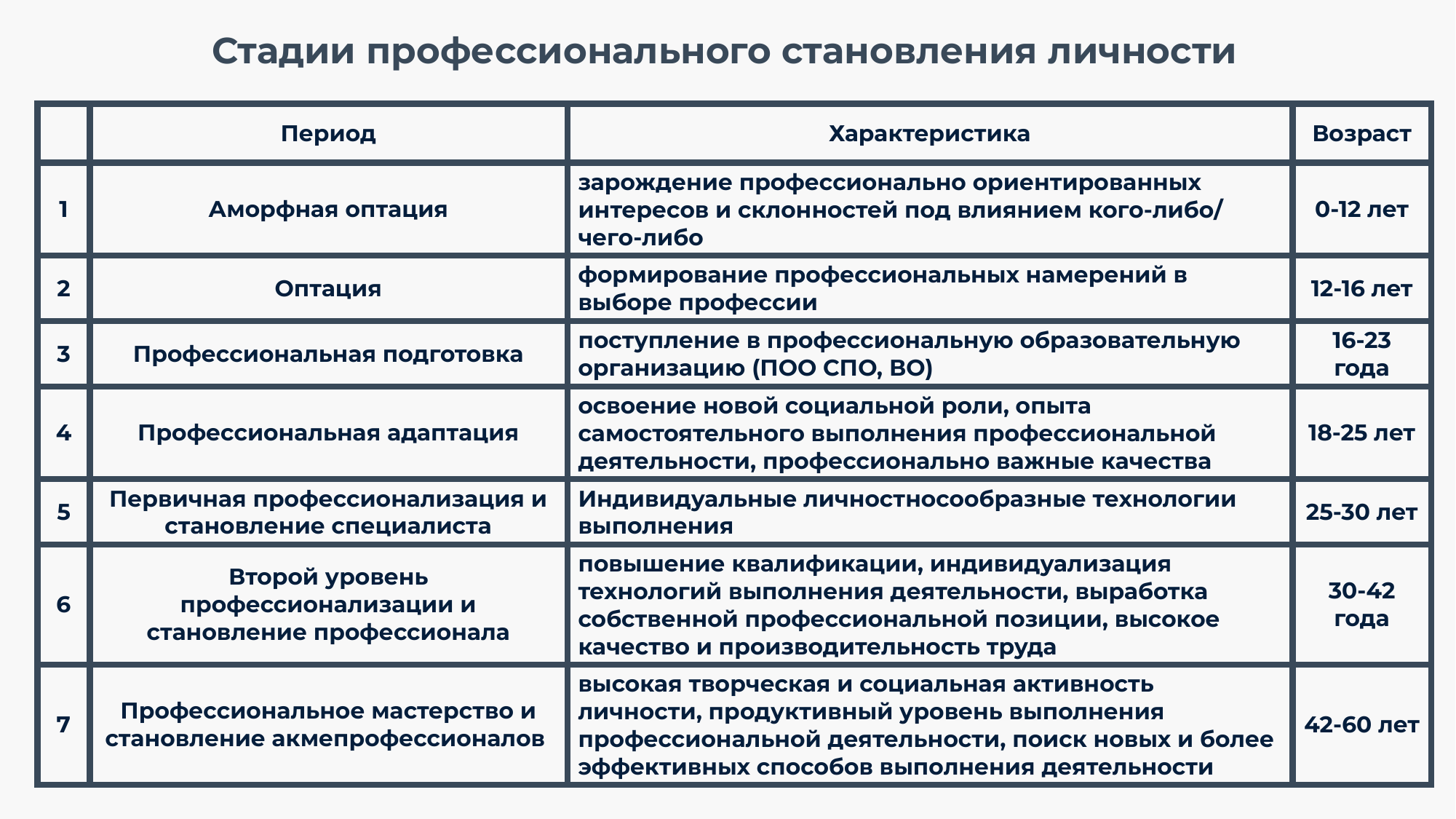

Стадии профессионального становления личности
|  | Период | Характеристика | Возраст |
| --- | --- | --- | --- |
| 1 | Аморфная оптация | зарождение профессионально ориентированных интересов и склонностей под влиянием кого-либо/ чего-либо | 0-12 лет |
| 2 | Оптация | формирование профессиональных намерений в выборе профессии | 12-16 лет |
| 3 | Профессиональная подготовка | поступление в профессиональную образовательную организацию (ПОО СПО, ВО) | 16-23 года |
| 4 | Профессиональная адаптация | освоение новой социальной роли, опыта самостоятельного выполнения профессиональной деятельности, профессионально важные качества | 18-25 лет |
| 5 | Первичная профессионализация и становление специалиста | Индивидуальные личностносообразные технологии выполнения | 25-30 лет |
| 6 | Второй уровень профессионализации и становление профессионала | повышение квалификации, индивидуализация технологий выполнения деятельности, выработка собственной профессиональной позиции, высокое качество и производительность труда | 30-42 года |
| 7 | Профессиональное мастерство и становление акмепрофессионалов | высокая творческая и социальная активность личности, продуктивный уровень выполнения профессиональной деятельности, поиск новых и более эффективных способов выполнения деятельности | 42-60 лет |